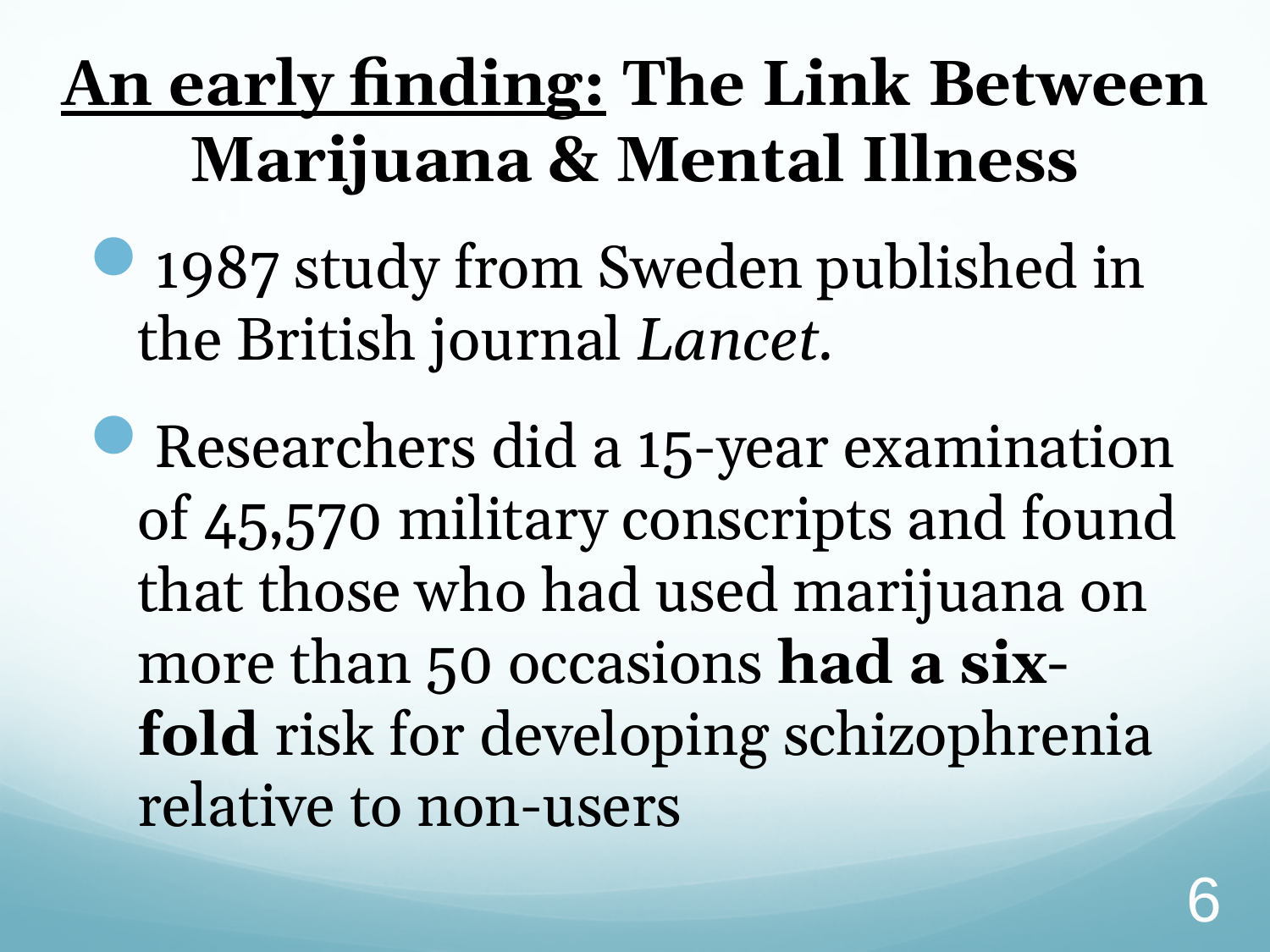

# An early finding: The Link Between Marijuana & Mental Illness
1987 study from Sweden published in the British journal Lancet.
Researchers did a 15-year examination of 45,570 military conscripts and found that those who had used marijuana on more than 50 occasions had a six-fold risk for developing schizophrenia relative to non-users

6